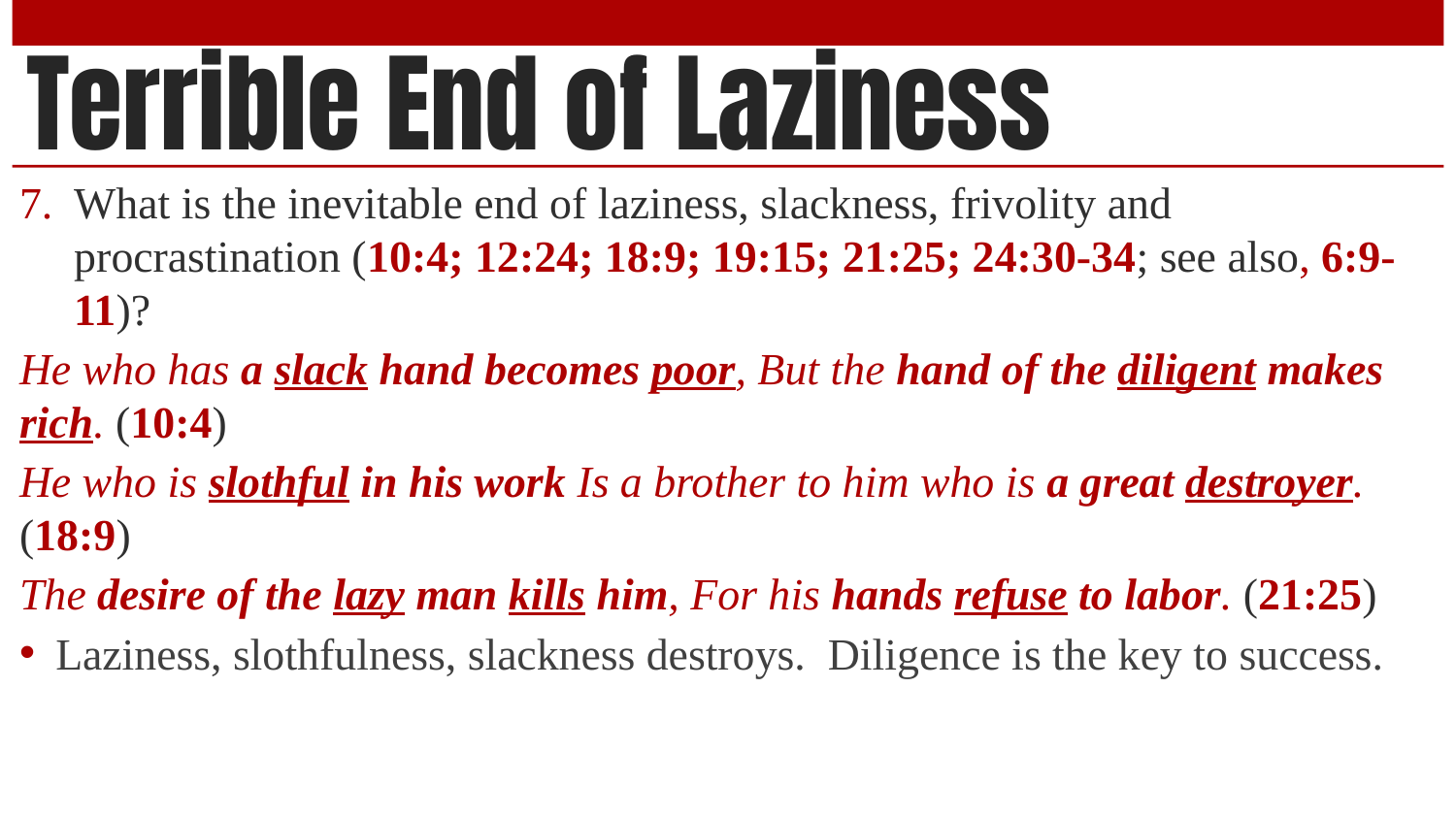

# Terrible End of Laziness
What is the inevitable end of laziness, slackness, frivolity and procrastination (10:4; 12:24; 18:9; 19:15; 21:25; 24:30-34; see also, 6:9-11)?
He who has a slack hand becomes poor, But the hand of the diligent makes rich. (10:4)
He who is slothful in his work Is a brother to him who is a great destroyer. (18:9)
The desire of the lazy man kills him, For his hands refuse to labor. (21:25)
Laziness, slothfulness, slackness destroys.  Diligence is the key to success.